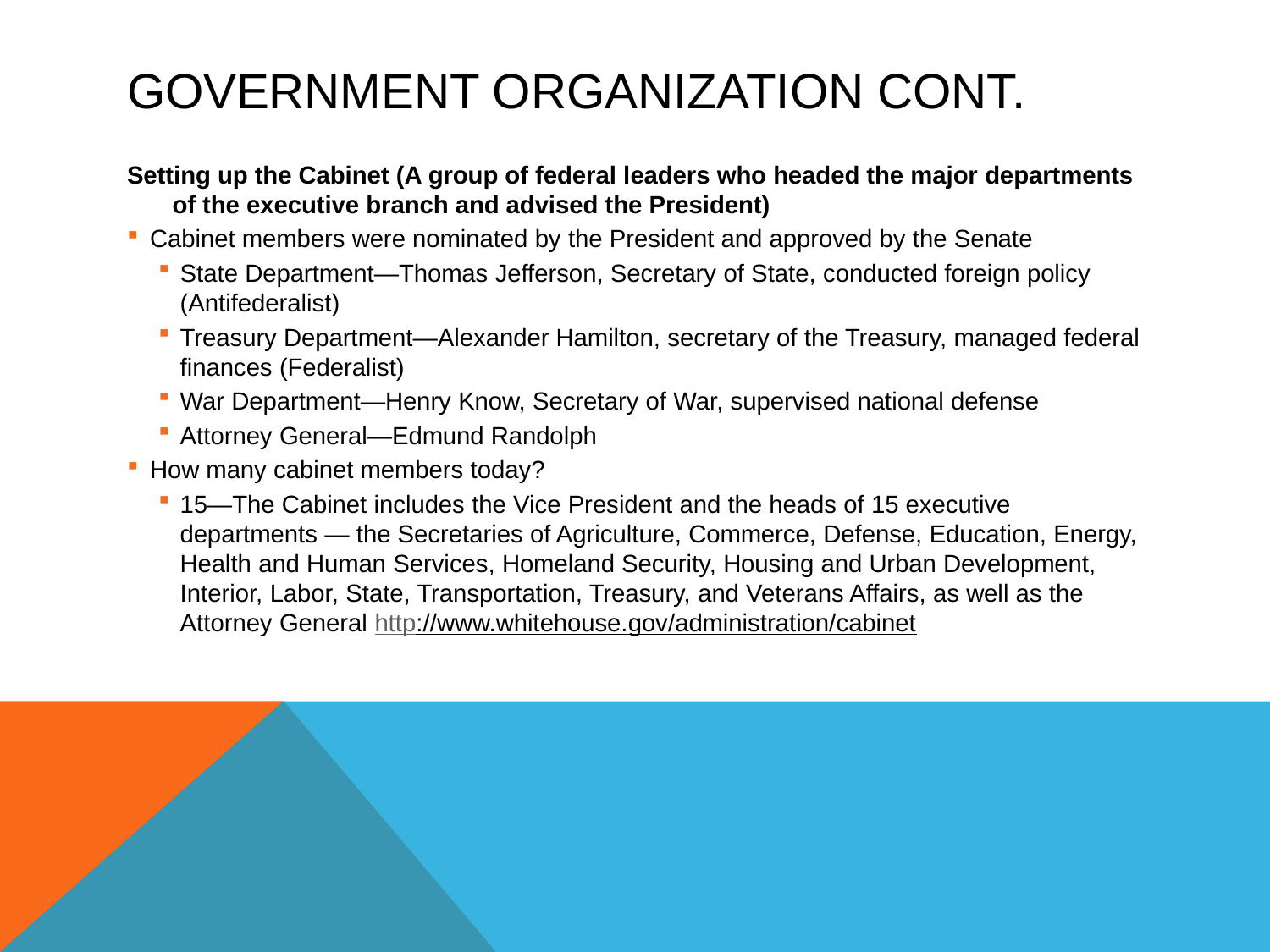

# Government Organization cont.
Setting up the Cabinet (A group of federal leaders who headed the major departments of the executive branch and advised the President)
Cabinet members were nominated by the President and approved by the Senate
State Department—Thomas Jefferson, Secretary of State, conducted foreign policy (Antifederalist)
Treasury Department—Alexander Hamilton, secretary of the Treasury, managed federal finances (Federalist)
War Department—Henry Know, Secretary of War, supervised national defense
Attorney General—Edmund Randolph
How many cabinet members today?
15—The Cabinet includes the Vice President and the heads of 15 executive departments — the Secretaries of Agriculture, Commerce, Defense, Education, Energy, Health and Human Services, Homeland Security, Housing and Urban Development, Interior, Labor, State, Transportation, Treasury, and Veterans Affairs, as well as the Attorney General http://www.whitehouse.gov/administration/cabinet